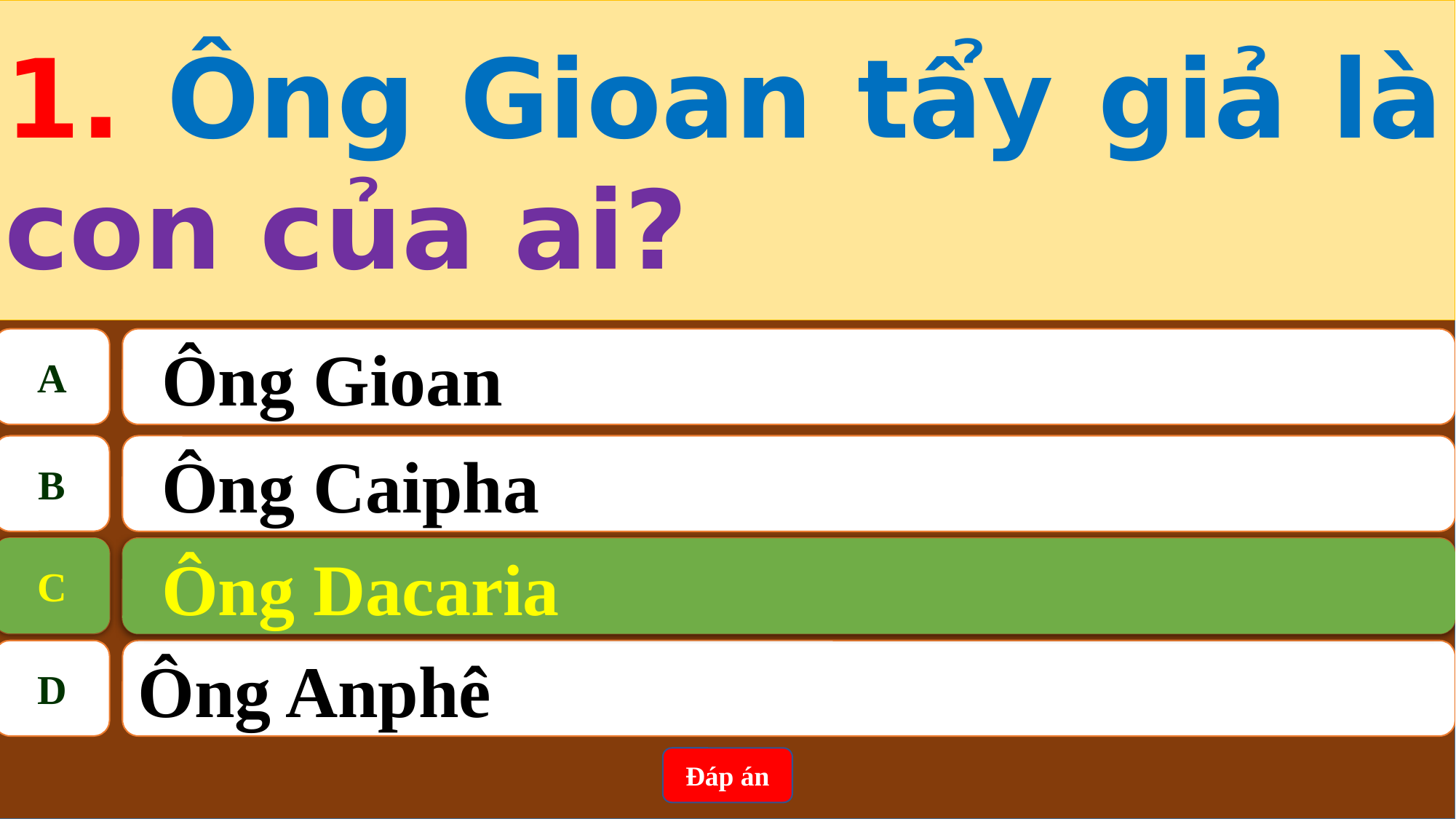

1. Ông Gioan tẩy giả là con của ai?
A
Ông Gioan
B
Ông Caipha
C
Ông Dacaria
C
Ông Dacaria
D
Ông Anphê
Đáp án